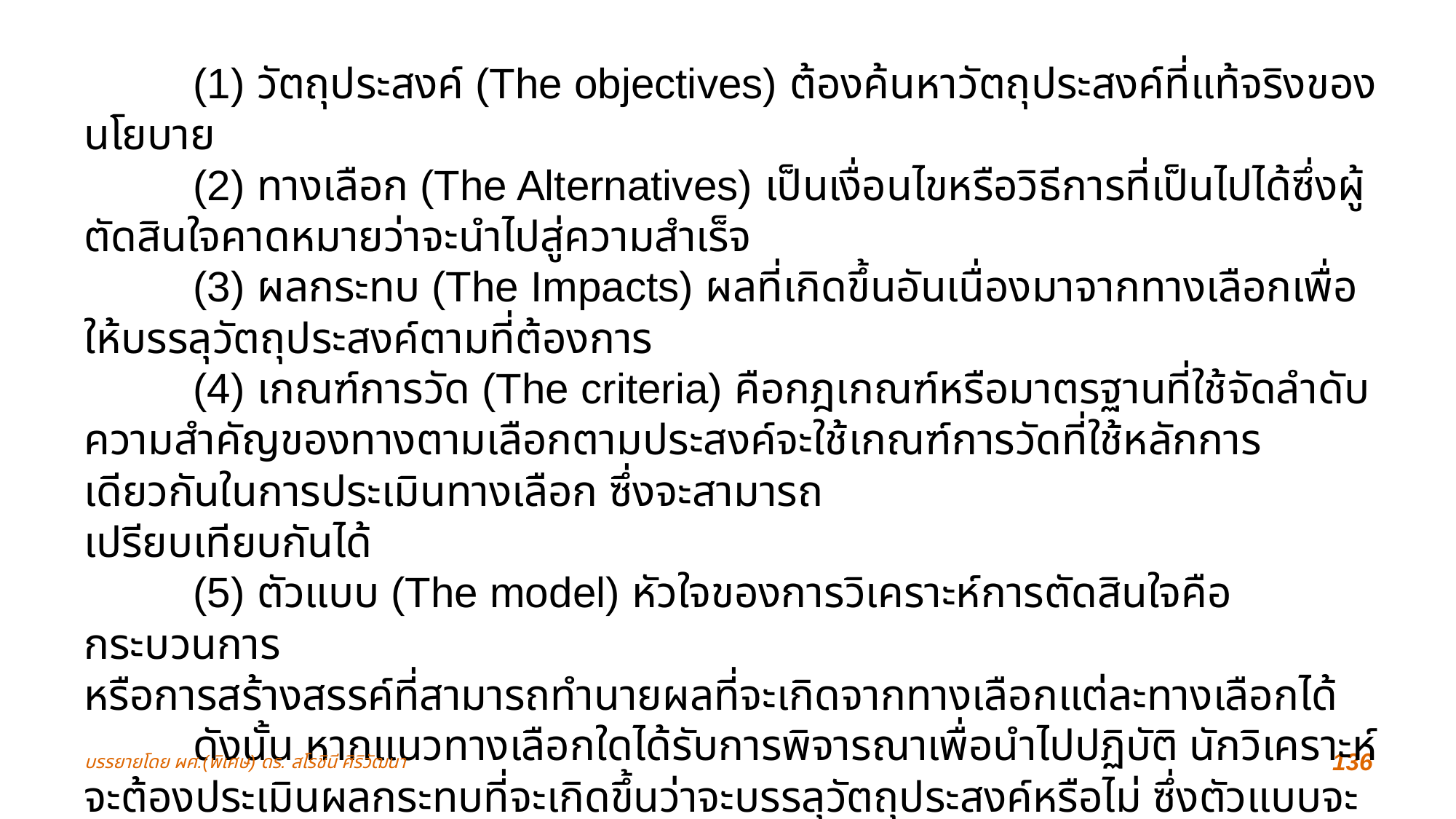

(1) วัตถุประสงค์ (The objectives) ต้องค้นหาวัตถุประสงค์ที่แท้จริงของนโยบาย
	(2) ทางเลือก (The Alternatives) เป็นเงื่อนไขหรือวิธีการที่เป็นไปได้ซึ่งผู้ตัดสินใจคาดหมายว่าจะนำไปสู่ความสำเร็จ
	(3) ผลกระทบ (The Impacts) ผลที่เกิดขึ้นอันเนื่องมาจากทางเลือกเพื่อให้บรรลุวัตถุประสงค์ตามที่ต้องการ
	(4) เกณฑ์การวัด (The criteria) คือกฎเกณฑ์หรือมาตรฐานที่ใช้จัดลำดับความสำคัญของทางตามเลือกตามประสงค์จะใช้เกณฑ์การวัดที่ใช้หลักการเดียวกันในการประเมินทางเลือก ซึ่งจะสามารถ
เปรียบเทียบกันได้
	(5) ตัวแบบ (The model) หัวใจของการวิเคราะห์การตัดสินใจคือกระบวนการ
หรือการสร้างสรรค์ที่สามารถทำนายผลที่จะเกิดจากทางเลือกแต่ละทางเลือกได้
	ดังนั้น หากแนวทางเลือกใดได้รับการพิจารณาเพื่อนำไปปฏิบัติ นักวิเคราะห์จะต้องประเมินผลกระทบที่จะเกิดขึ้นว่าจะบรรลุวัตถุประสงค์หรือไม่ ซึ่งตัวแบบจะช่วยให้การดำเนินการดังกล่าวสมบูรณ์ขึ้นตัวแบบจะช่วยทำให้ผู้ตัดสินใจมองเห็นภาพรวมทั้งหมดของทางเลือกและสามารถเปรียบเทียบเพื่อตัดสินใจเลือกทางเลือกที่ต้องการได้
บรรยายโดย ผศ.(พิเศษ) ดร. สโรชินี ศิริวัฒนา
136